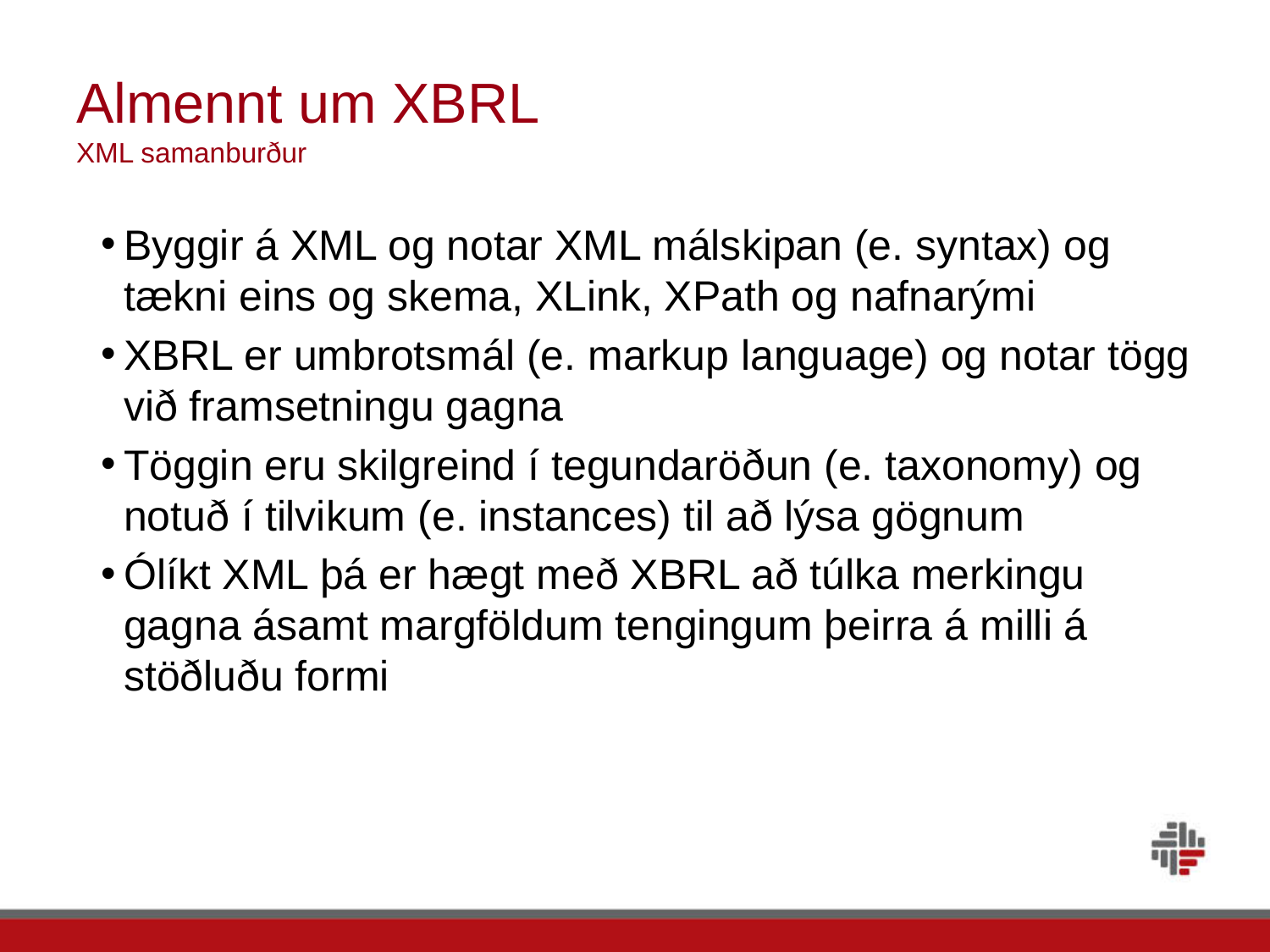

# Almennt um XBRL XML samanburður
Byggir á XML og notar XML málskipan (e. syntax) og tækni eins og skema, XLink, XPath og nafnarými
XBRL er umbrotsmál (e. markup language) og notar tögg við framsetningu gagna
Töggin eru skilgreind í tegundaröðun (e. taxonomy) og notuð í tilvikum (e. instances) til að lýsa gögnum
Ólíkt XML þá er hægt með XBRL að túlka merkingu gagna ásamt margföldum tengingum þeirra á milli á stöðluðu formi